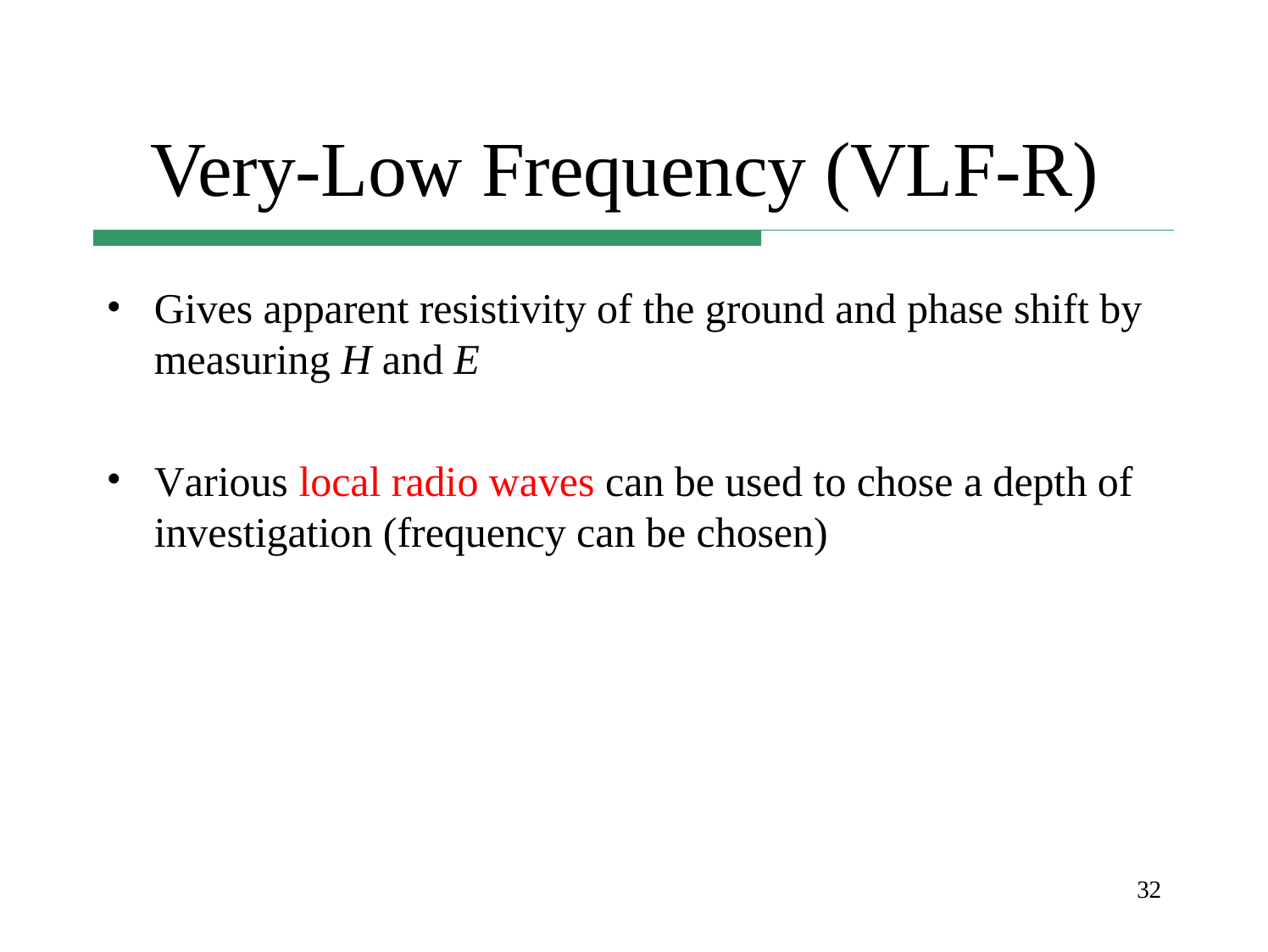

# Very-Low Frequency (VLF-R)
Gives apparent resistivity of the ground and phase shift by measuring H and E

Various local radio waves can be used to chose a depth of investigation (frequency can be chosen)
32